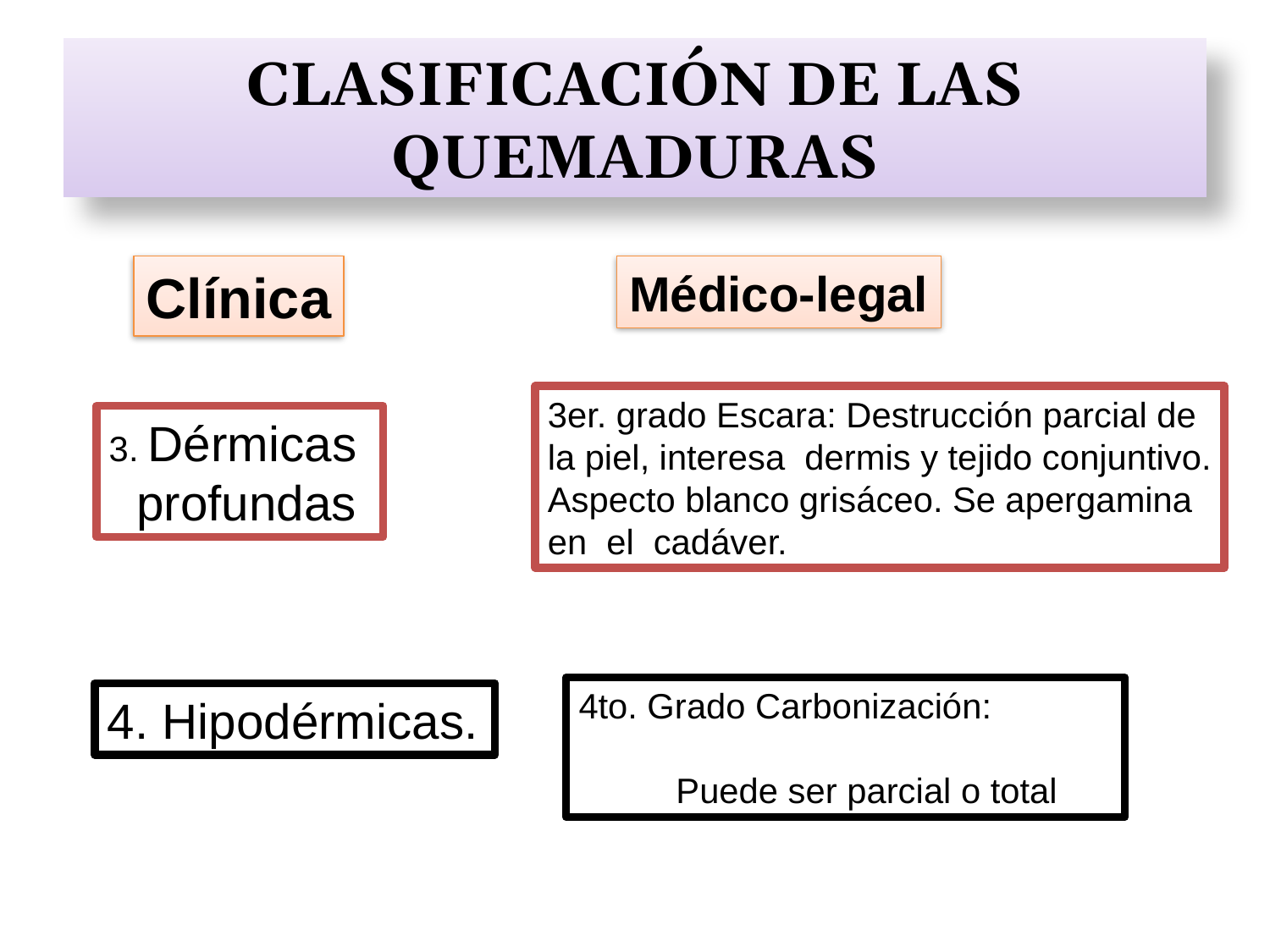

# CLASIFICACIÓN DE LAS QUEMADURAS
Clínica
Médico-legal
3er. grado Escara: Destrucción parcial de
la piel, interesa  dermis y tejido conjuntivo.
Aspecto blanco grisáceo. Se apergamina
en  el  cadáver.
3. Dérmicas
  profundas
4to. Grado Carbonización:                                                                              Puede ser parcial o total
4. Hipodérmicas.